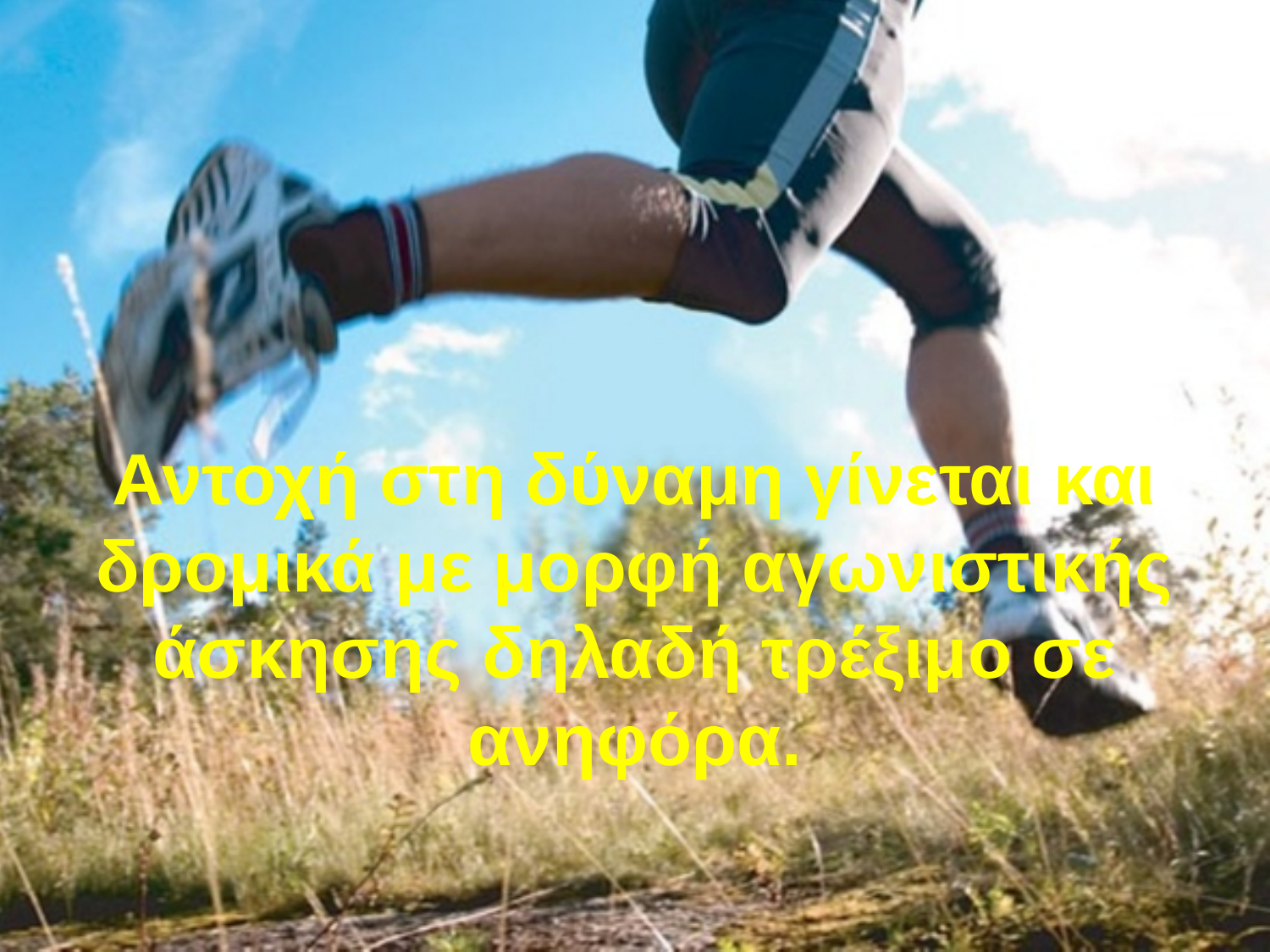

# Αντοχή στη δύναμη γίνεται και δρομικά με μορφή αγωνιστικής άσκησης δηλαδή τρέξιμο σε ανηφόρα.